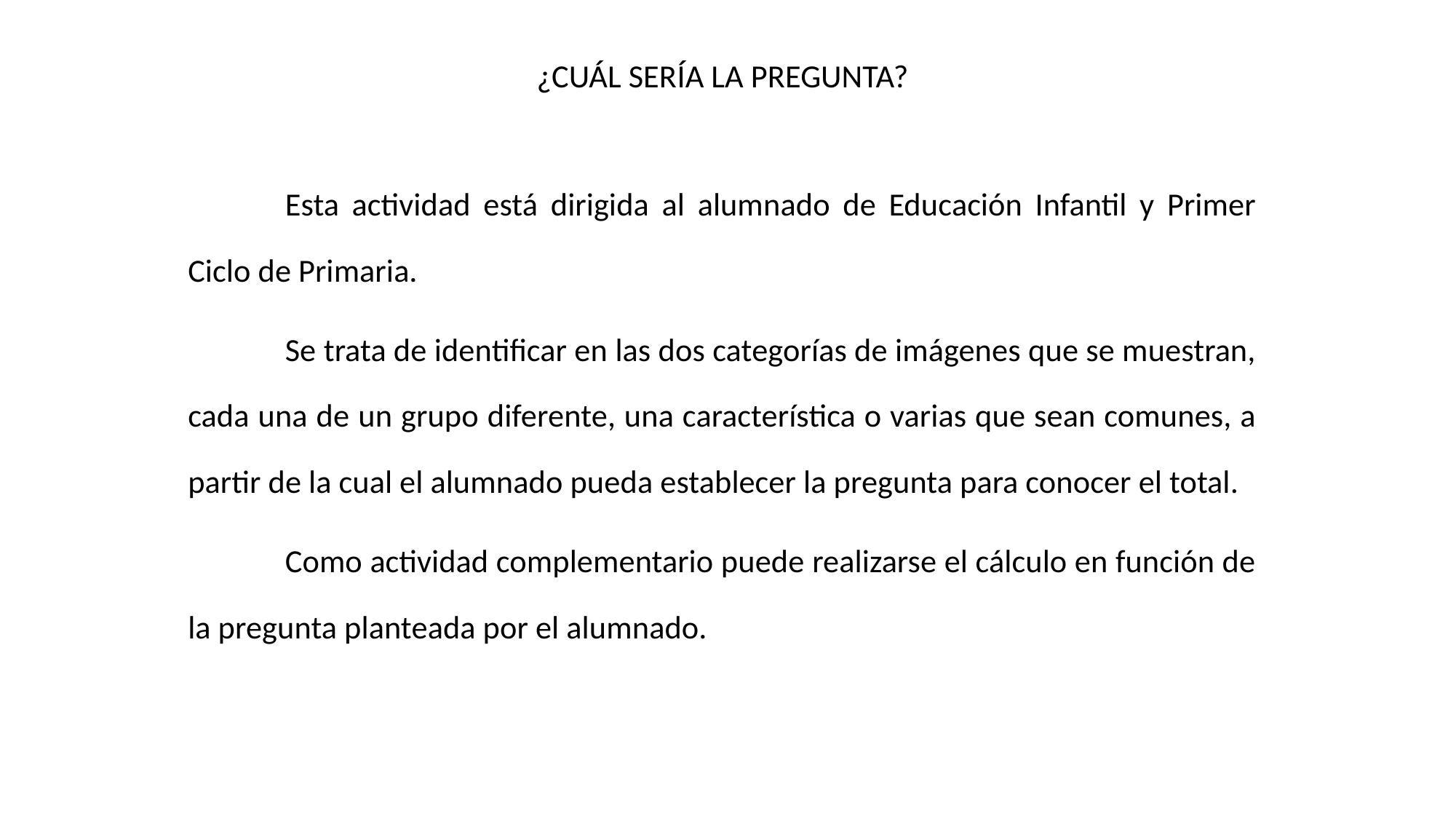

¿CUÁL SERÍA LA PREGUNTA?

	Esta actividad está dirigida al alumnado de Educación Infantil y Primer Ciclo de Primaria.
	Se trata de identificar en las dos categorías de imágenes que se muestran, cada una de un grupo diferente, una característica o varias que sean comunes, a partir de la cual el alumnado pueda establecer la pregunta para conocer el total.
	Como actividad complementario puede realizarse el cálculo en función de la pregunta planteada por el alumnado.